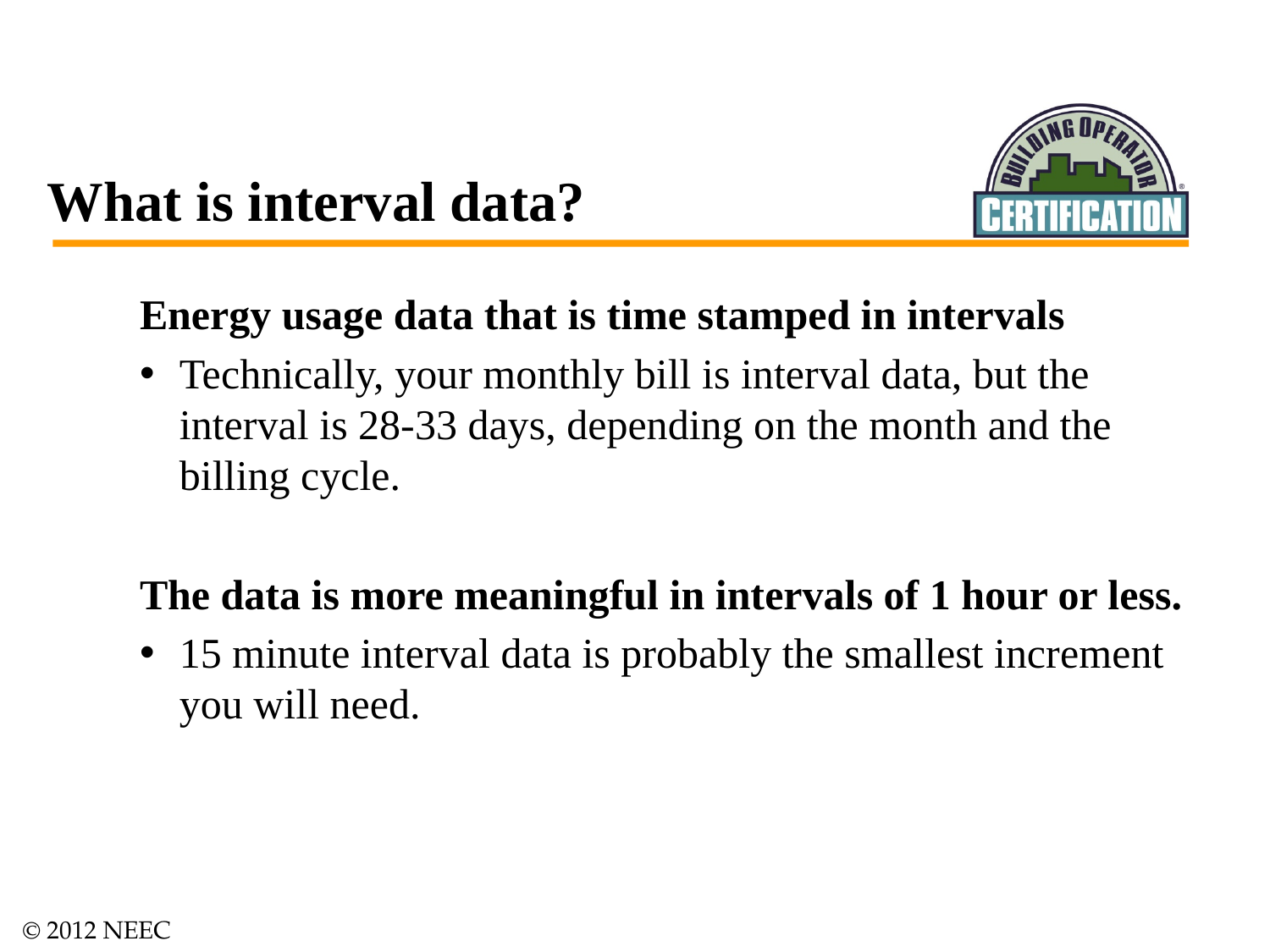

# What is interval data?

Energy usage data that is time stamped in intervals
Technically, your monthly bill is interval data, but the interval is 28-33 days, depending on the month and the billing cycle.

The data is more meaningful in intervals of 1 hour or less.
15 minute interval data is probably the smallest increment you will need.